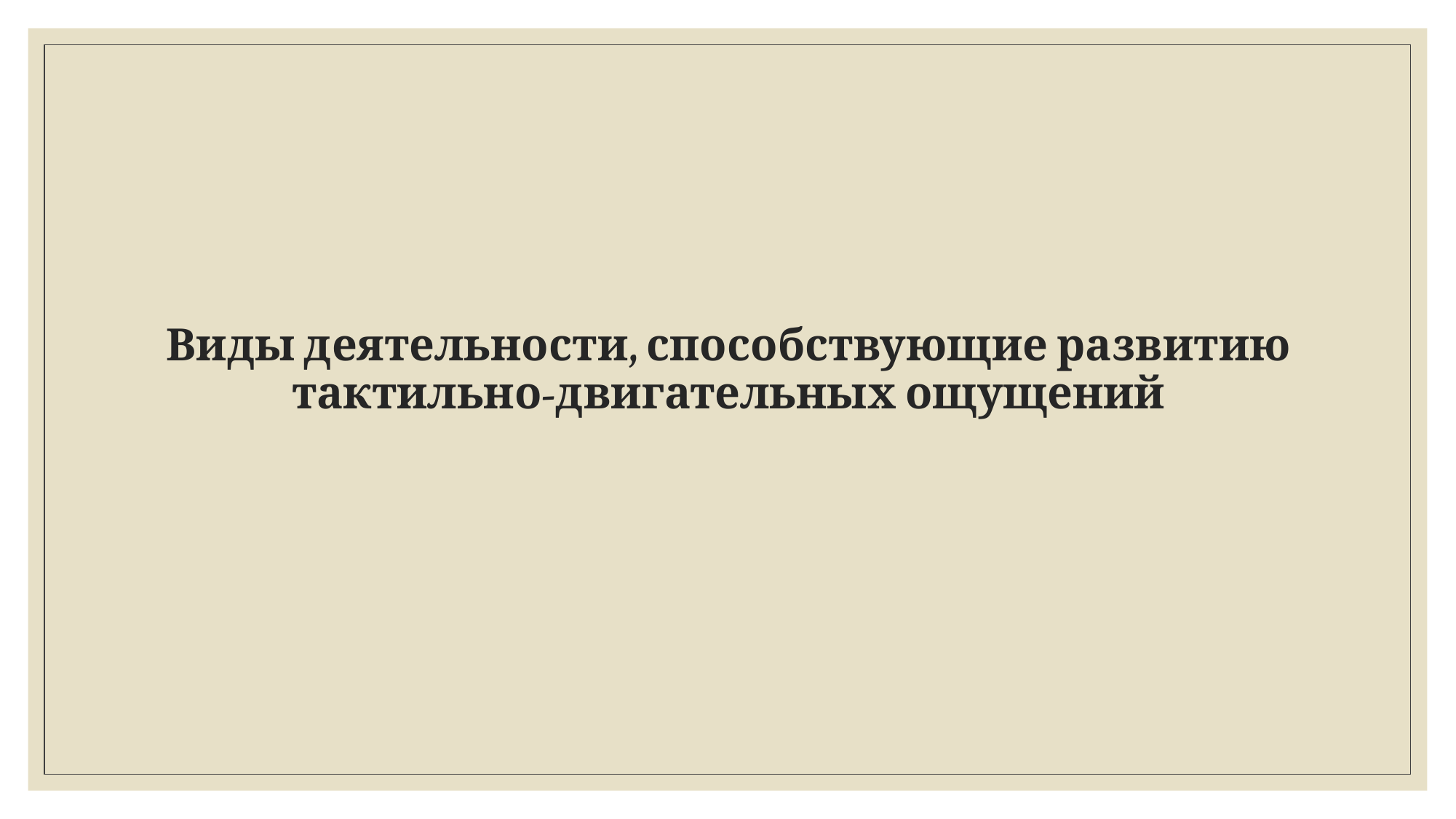

# Виды деятельности, способствующие развитию тактильно-двигательных ощущений